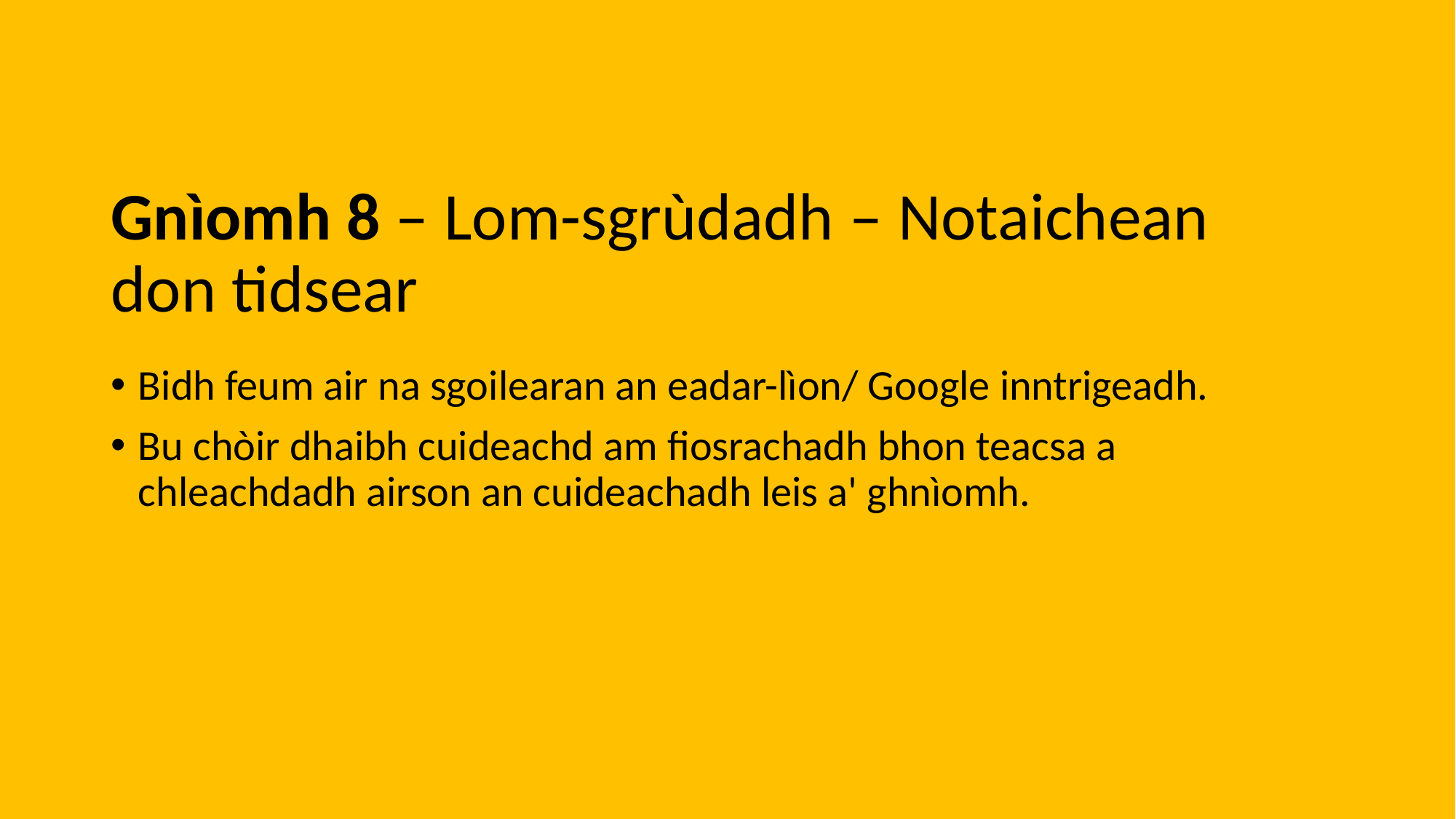

# Gnìomh 8 – Lom-sgrùdadh – Notaichean don tidsear​
Bidh feum air na sgoilearan an eadar-lìon/ Google inntrigeadh.
Bu chòir dhaibh cuideachd am fiosrachadh bhon teacsa a chleachdadh airson an cuideachadh leis a' ghnìomh.